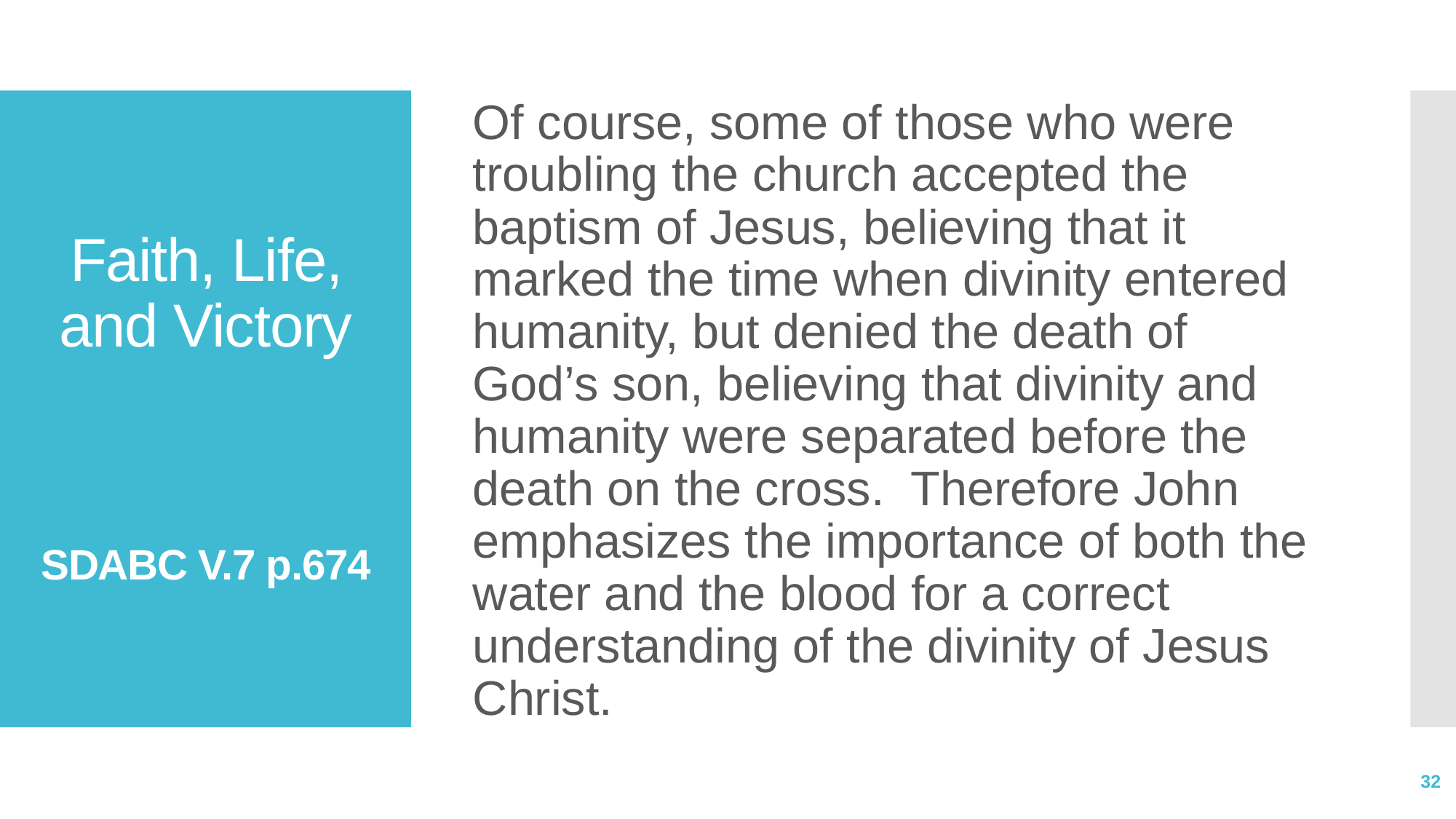

Of course, some of those who were troubling the church accepted the baptism of Jesus, believing that it marked the time when divinity entered humanity, but denied the death of God’s son, believing that divinity and humanity were separated before the death on the cross.  Therefore John emphasizes the importance of both the water and the blood for a correct understanding of the divinity of Jesus Christ.
# Faith, Life, and Victory SDABC V.7 p.674
32